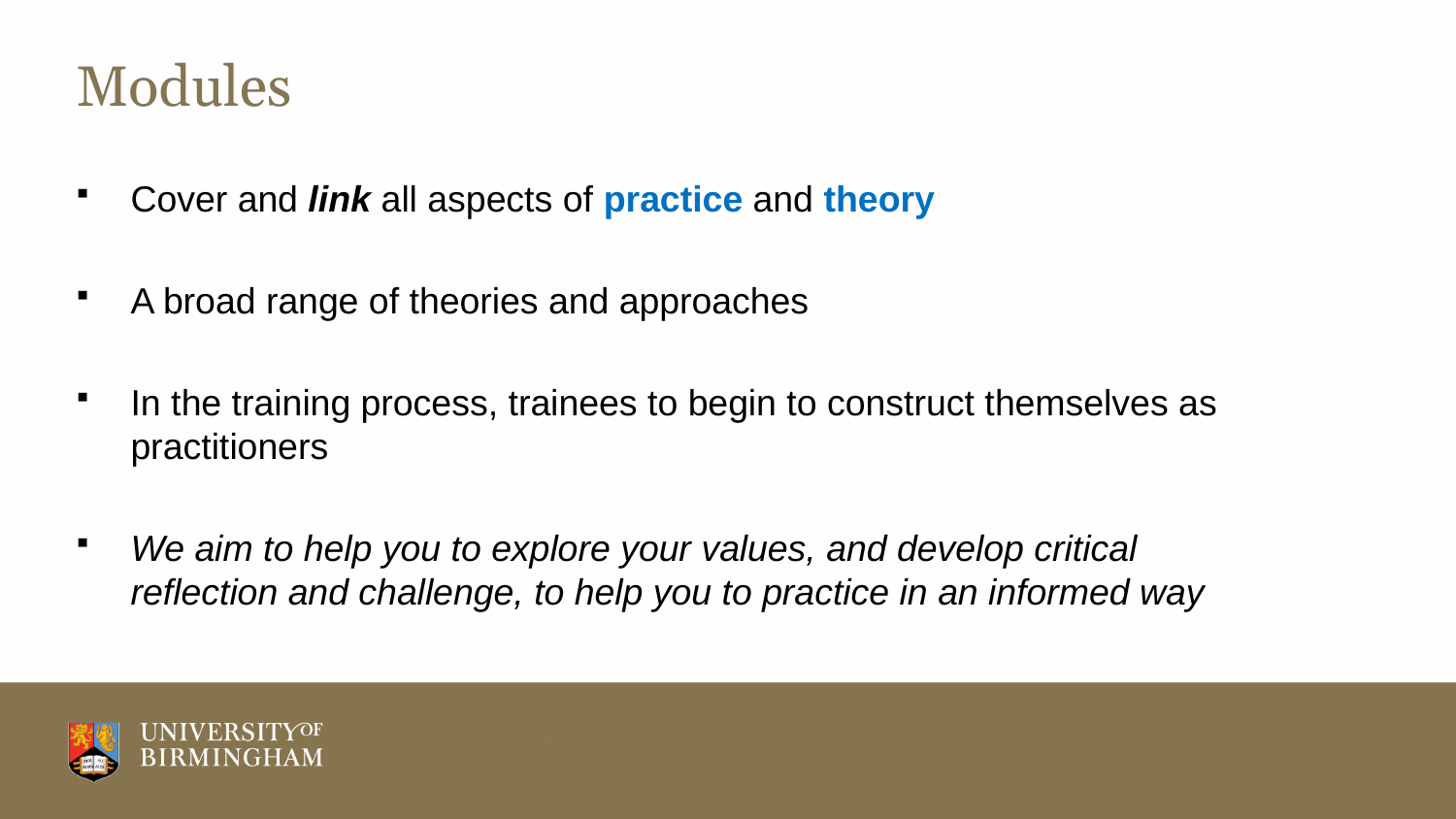

# Modules
Cover and link all aspects of practice and theory

A broad range of theories and approaches

In the training process, trainees to begin to construct themselves as practitioners

We aim to help you to explore your values, and develop critical reflection and challenge, to help you to practice in an informed way